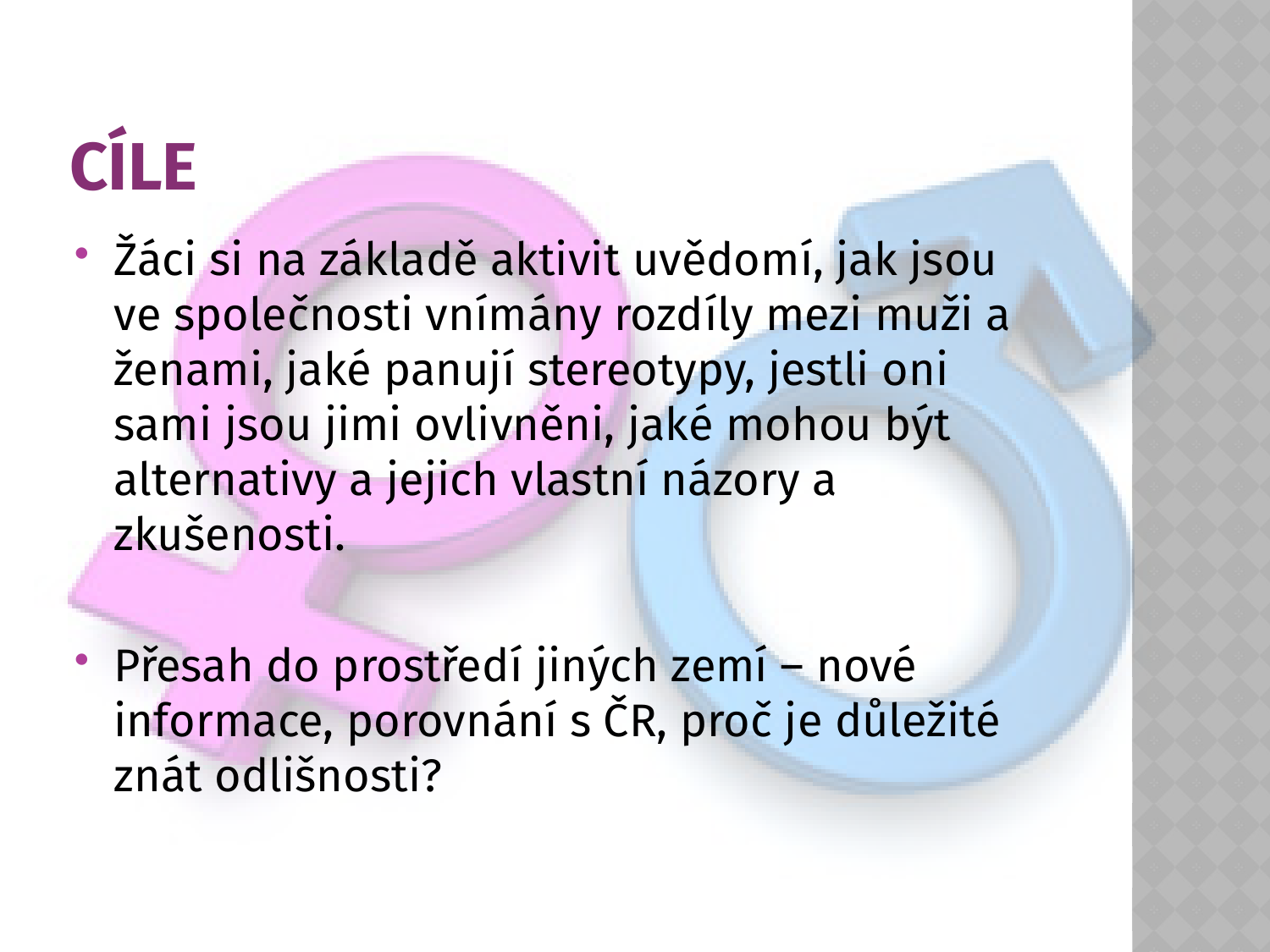

# cílE
Žáci si na základě aktivit uvědomí, jak jsou ve společnosti vnímány rozdíly mezi muži a ženami, jaké panují stereotypy, jestli oni sami jsou jimi ovlivněni, jaké mohou být alternativy a jejich vlastní názory a zkušenosti.

Přesah do prostředí jiných zemí – nové informace, porovnání s ČR, proč je důležité znát odlišnosti?